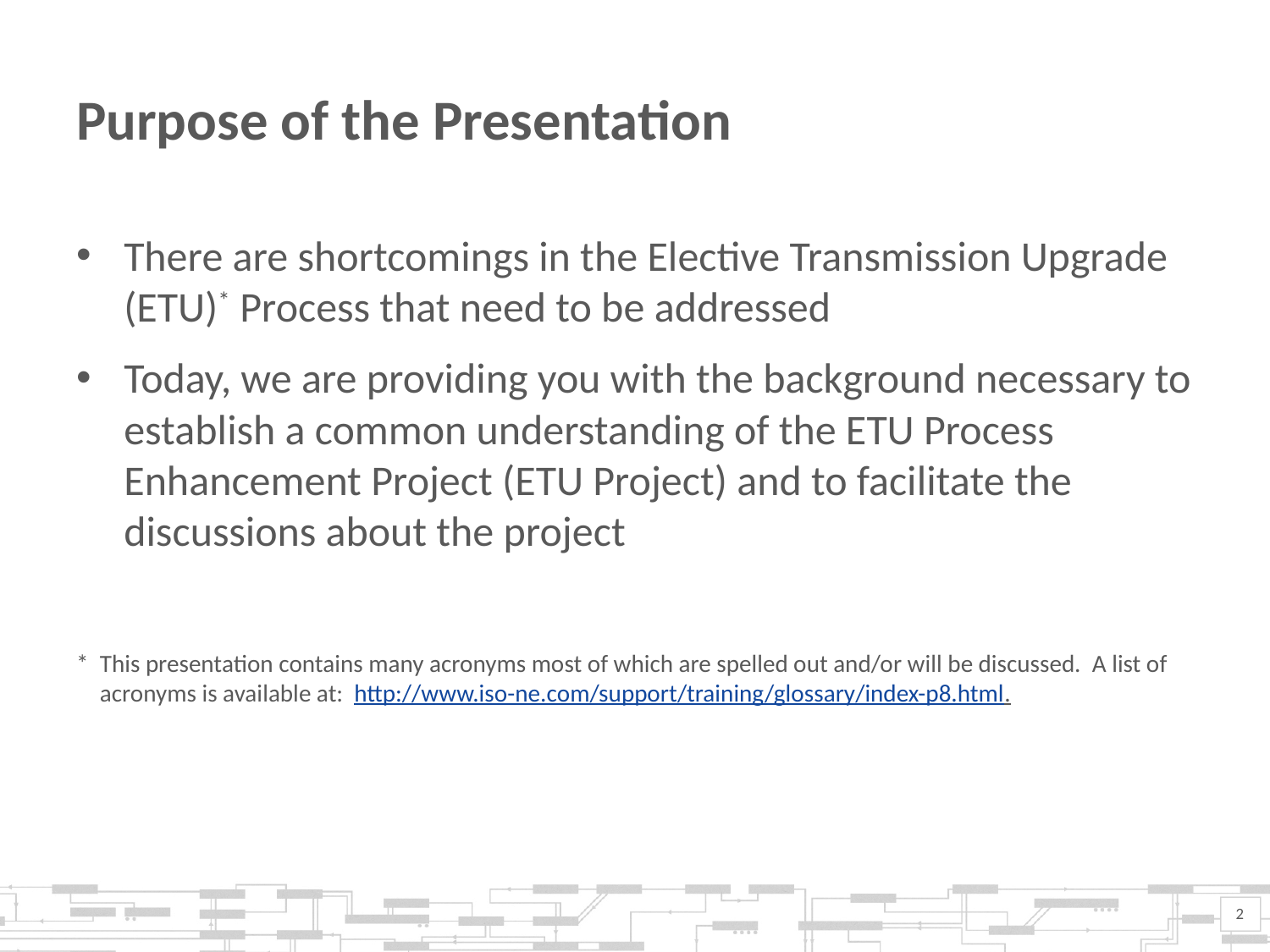

# Purpose of the Presentation
There are shortcomings in the Elective Transmission Upgrade (ETU)* Process that need to be addressed
Today, we are providing you with the background necessary to establish a common understanding of the ETU Process Enhancement Project (ETU Project) and to facilitate the discussions about the project

*	This presentation contains many acronyms most of which are spelled out and/or will be discussed.  A list of acronyms is available at:  http://www.iso-ne.com/support/training/glossary/index-p8.html.

2